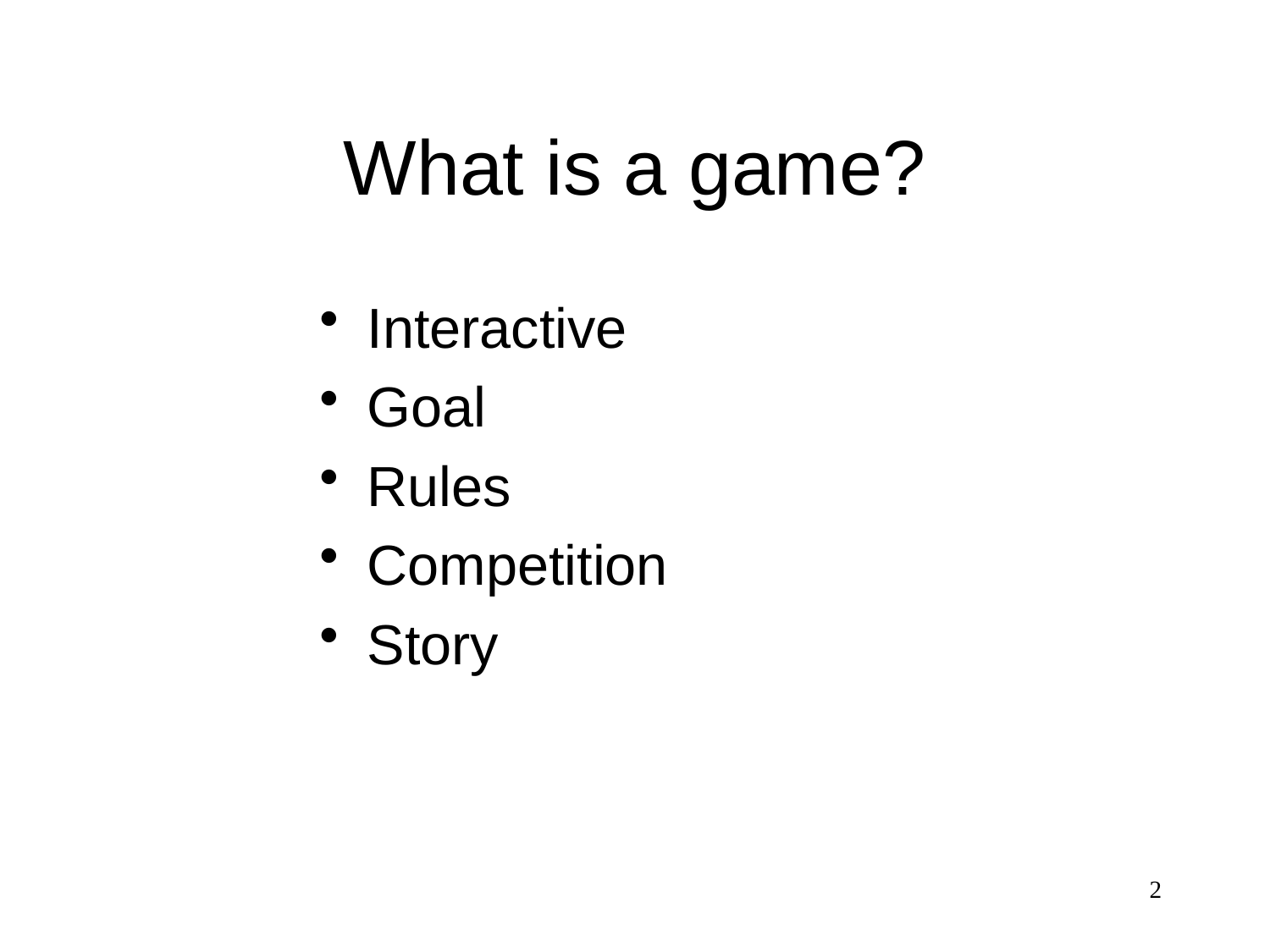

# What is a game?
Interactive
Goal
Rules
Competition
Story
2